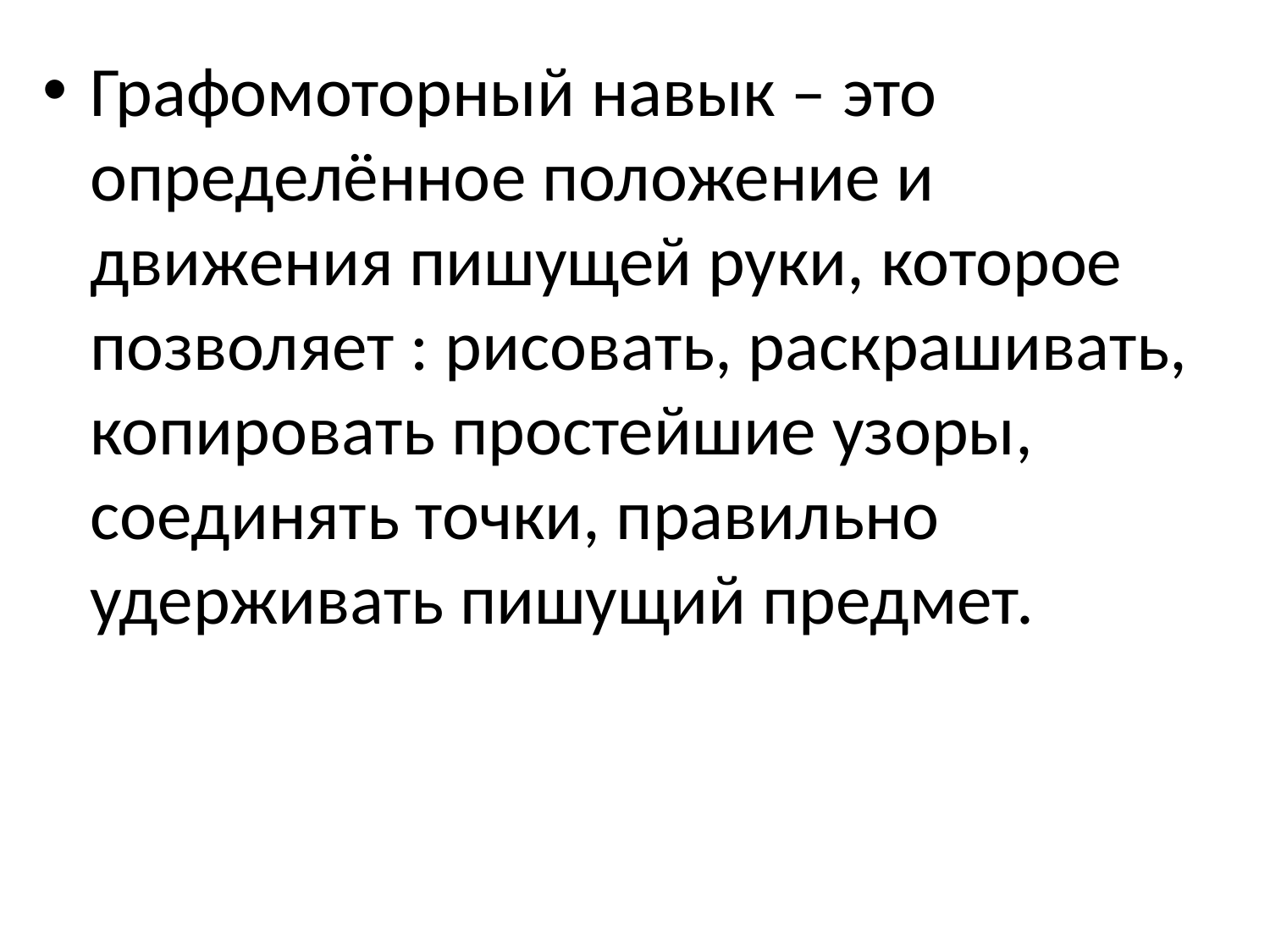

Графомоторный навык – это определённое положение и движения пишущей руки, которое позволяет : рисовать, раскрашивать, копировать простейшие узоры, соединять точки, правильно удерживать пишущий предмет.